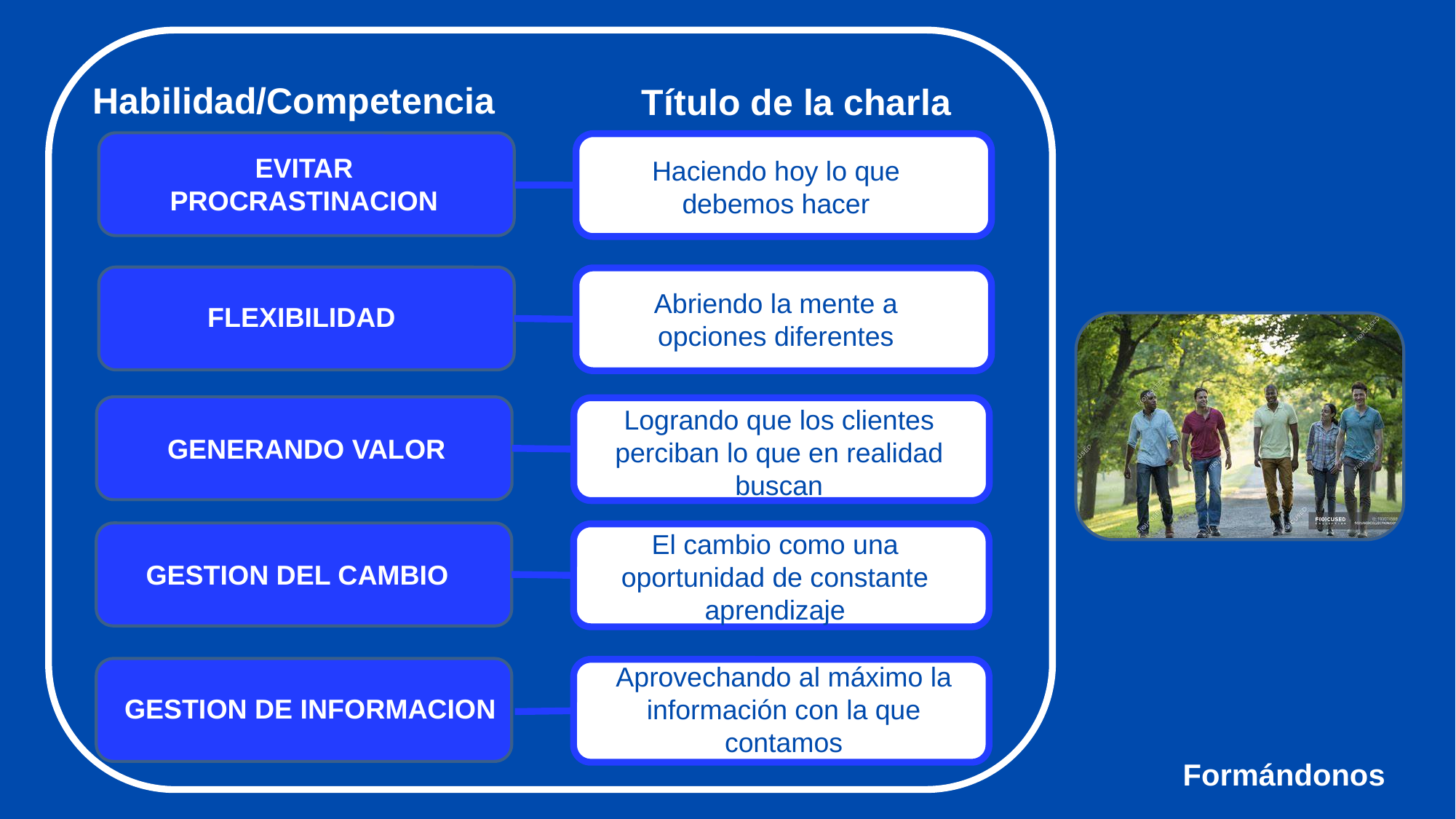

Habilidad/Competencia
Título de la charla

EVITAR PROCRASTINACION
Haciendo hoy lo que debemos hacer

Abriendo la mente a opciones diferentes
FLEXIBILIDAD

Logrando que los clientes perciban lo que en realidad buscan

GENERANDO VALOR
El cambio como una oportunidad de constante aprendizaje

GESTION DEL CAMBIO
Aprovechando al máximo la información con la que contamos

GESTION DE INFORMACION

 Formándonos